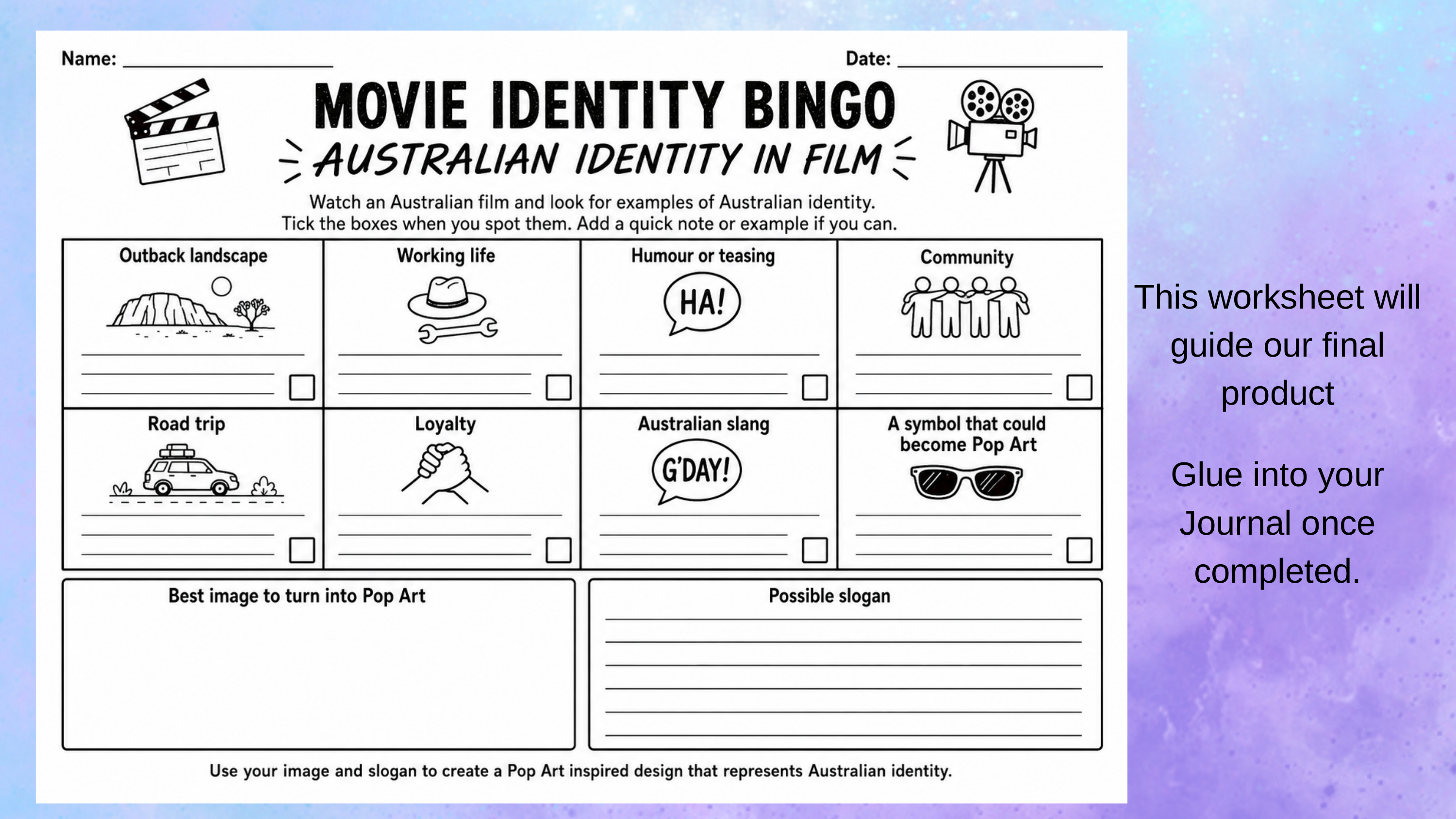

This worksheet will guide our final product
Glue into your Journal once completed.